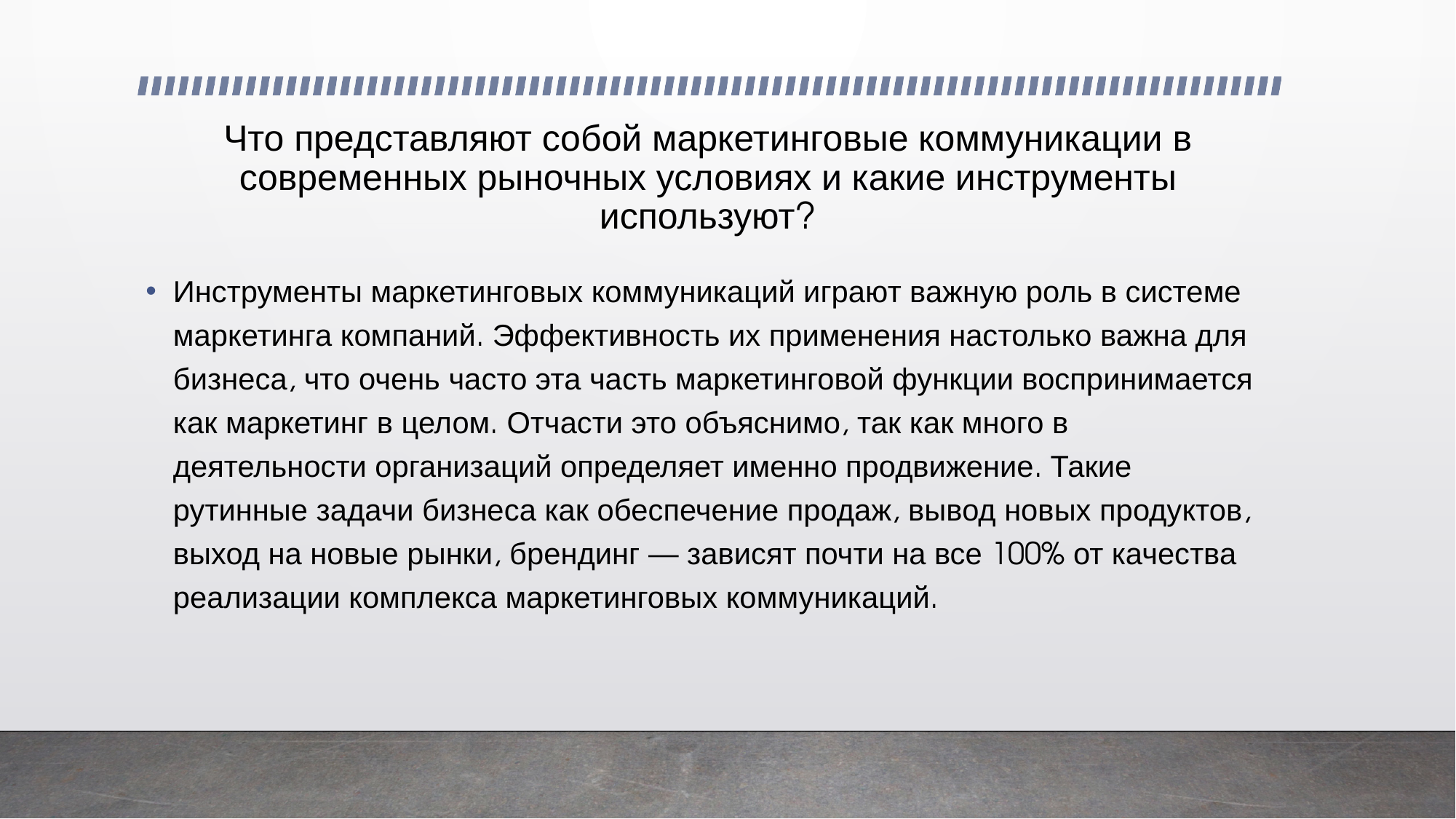

# Что представляют собой маркетинговые коммуникации в современных рыночных условиях и какие инструменты используют?
Инструменты маркетинговых коммуникаций играют важную роль в системе маркетинга компаний. Эффективность их применения настолько важна для бизнеса, что очень часто эта часть маркетинговой функции воспринимается как маркетинг в целом. Отчасти это объяснимо, так как много в деятельности организаций определяет именно продвижение. Такие рутинные задачи бизнеса как обеспечение продаж, вывод новых продуктов, выход на новые рынки, брендинг — зависят почти на все 100% от качества реализации комплекса маркетинговых коммуникаций.